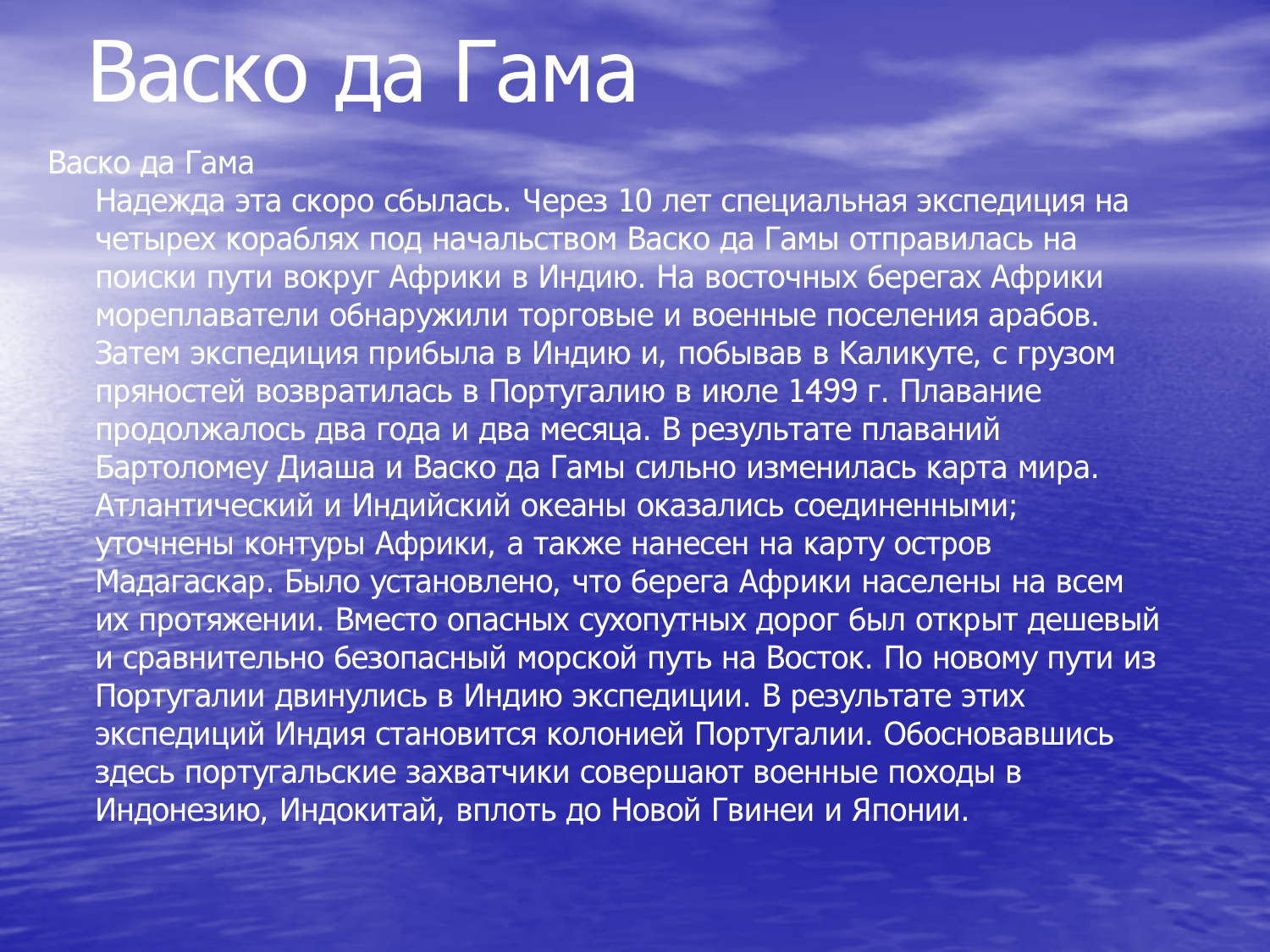

# Васко да Гама
Васко да Гама
Надежда эта скоро сбылась. Через 10 лет специальная экспедиция на четырех кораблях под начальством Васко да Гамы отправилась на поиски пути вокруг Африки в Индию. На восточных берегах Африки мореплаватели обнаружили торговые и военные поселения арабов. Затем экспедиция прибыла в Индию и, побывав в Каликуте, с грузом пряностей возвратилась в Португалию в июле 1499 г. Плавание продолжалось два года и два месяца. В результате плаваний Бартоломеу Диаша и Васко да Гамы сильно изменилась карта мира. Атлантический и Индийский океаны оказались соединенными; уточнены контуры Африки, а также нанесен на карту остров Мадагаскар. Было установлено, что берега Африки населены на всем их протяжении. Вместо опасных сухопутных дорог был открыт дешевый и сравнительно безопасный морской путь на Восток. По новому пути из Португалии двинулись в Индию экспедиции. В результате этих экспедиций Индия становится колонией Португалии. Обосновавшись здесь португальские захватчики совершают военные походы в Индонезию, Индокитай, вплоть до Новой Гвинеи и Японии.